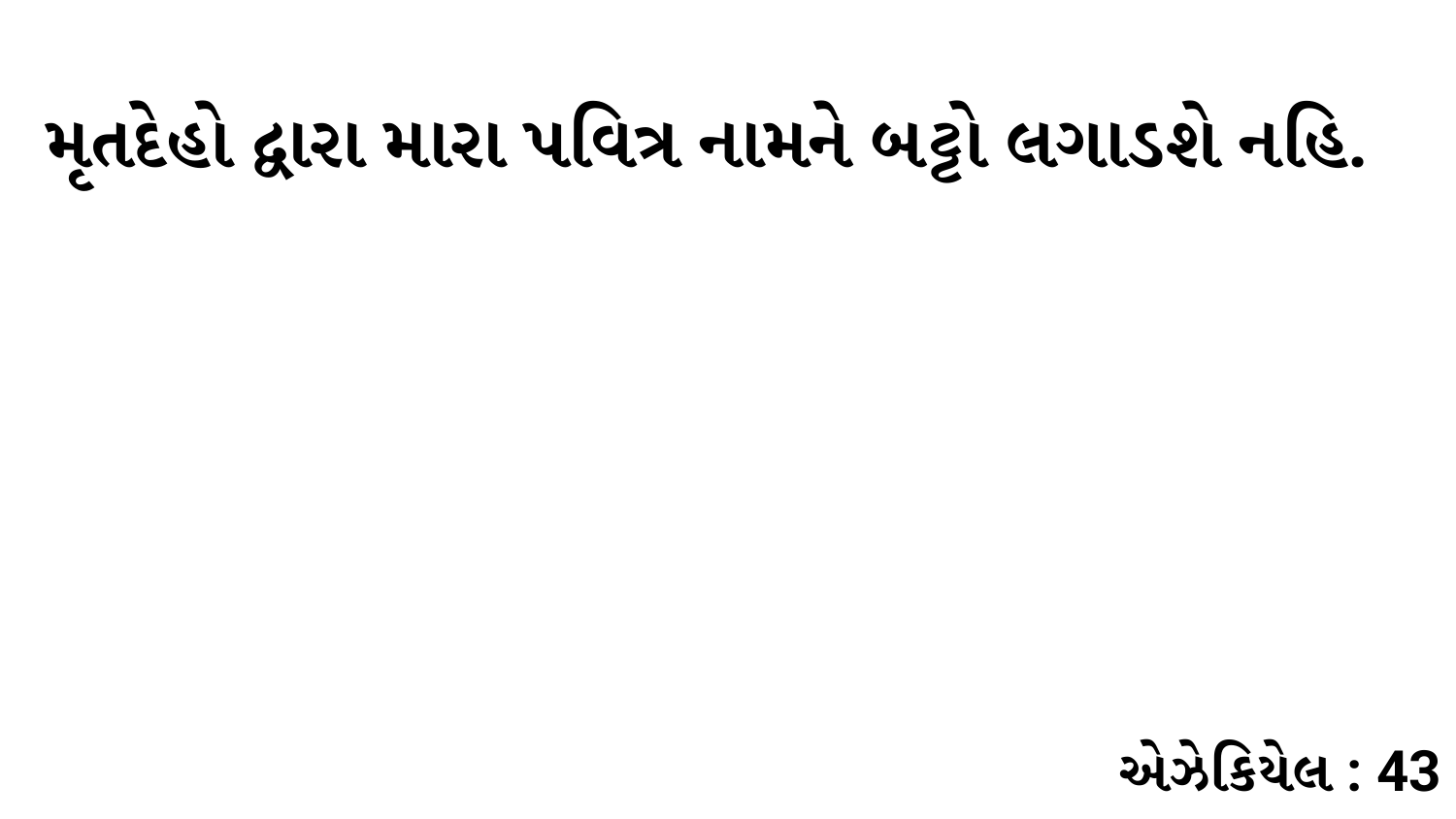

મૃતદેહો દ્વારા મારા પવિત્ર નામને બટ્ટો લગાડશે નહિ.
એઝેકિયેલ : 43